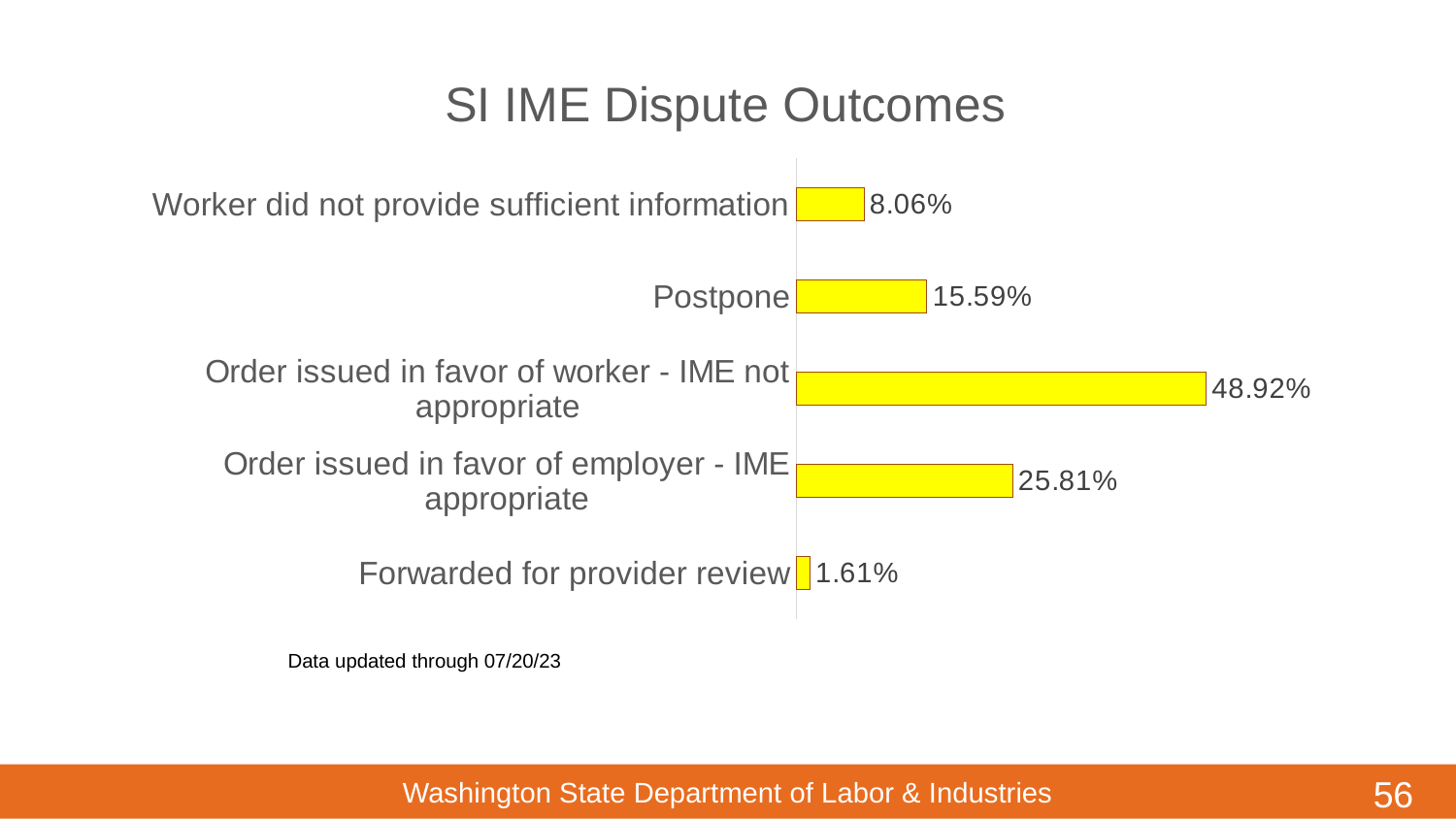

56

### Chart: SI IME Dispute Outcomes

| Category | Total |
|---|---|
| Forwarded for provider review | 0.016129032258064516 |
| Order issued in favor of employer - IME appropriate | 0.25806451612903225 |
| Order issued in favor of worker - IME not appropriate | 0.489247311827957 |
| Postpone | 0.15591397849462366 |
| Worker did not provide sufficient information | 0.08064516129032258 |
												Data updated through 07/20/23